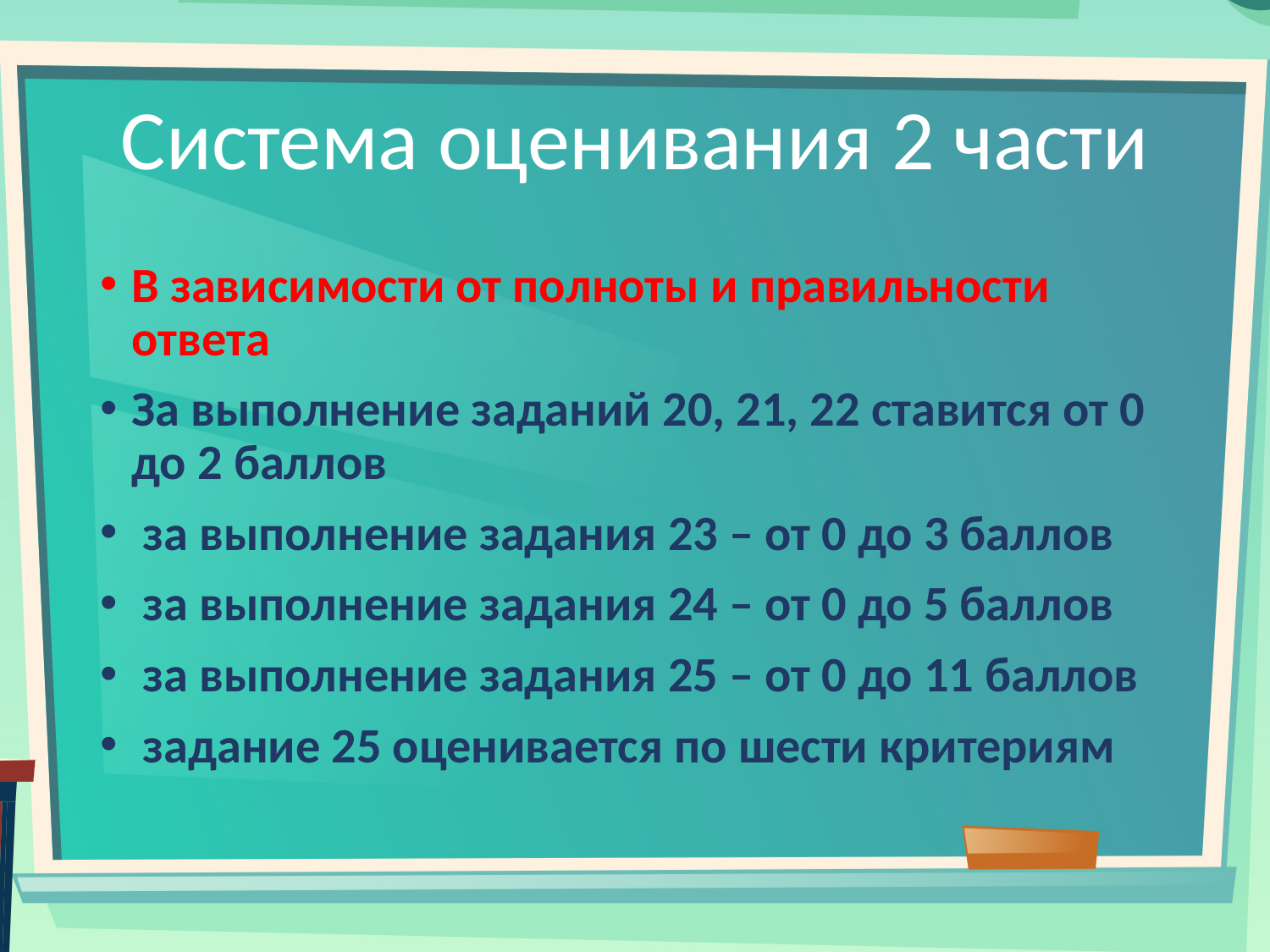

# Система оценивания 2 части
В зависимости от полноты и правильности ответа
За выполнение заданий 20, 21, 22 ставится от 0 до 2 баллов
 за выполнение задания 23 – от 0 до 3 баллов
 за выполнение задания 24 – от 0 до 5 баллов
 за выполнение задания 25 – от 0 до 11 баллов
 задание 25 оценивается по шести критериям